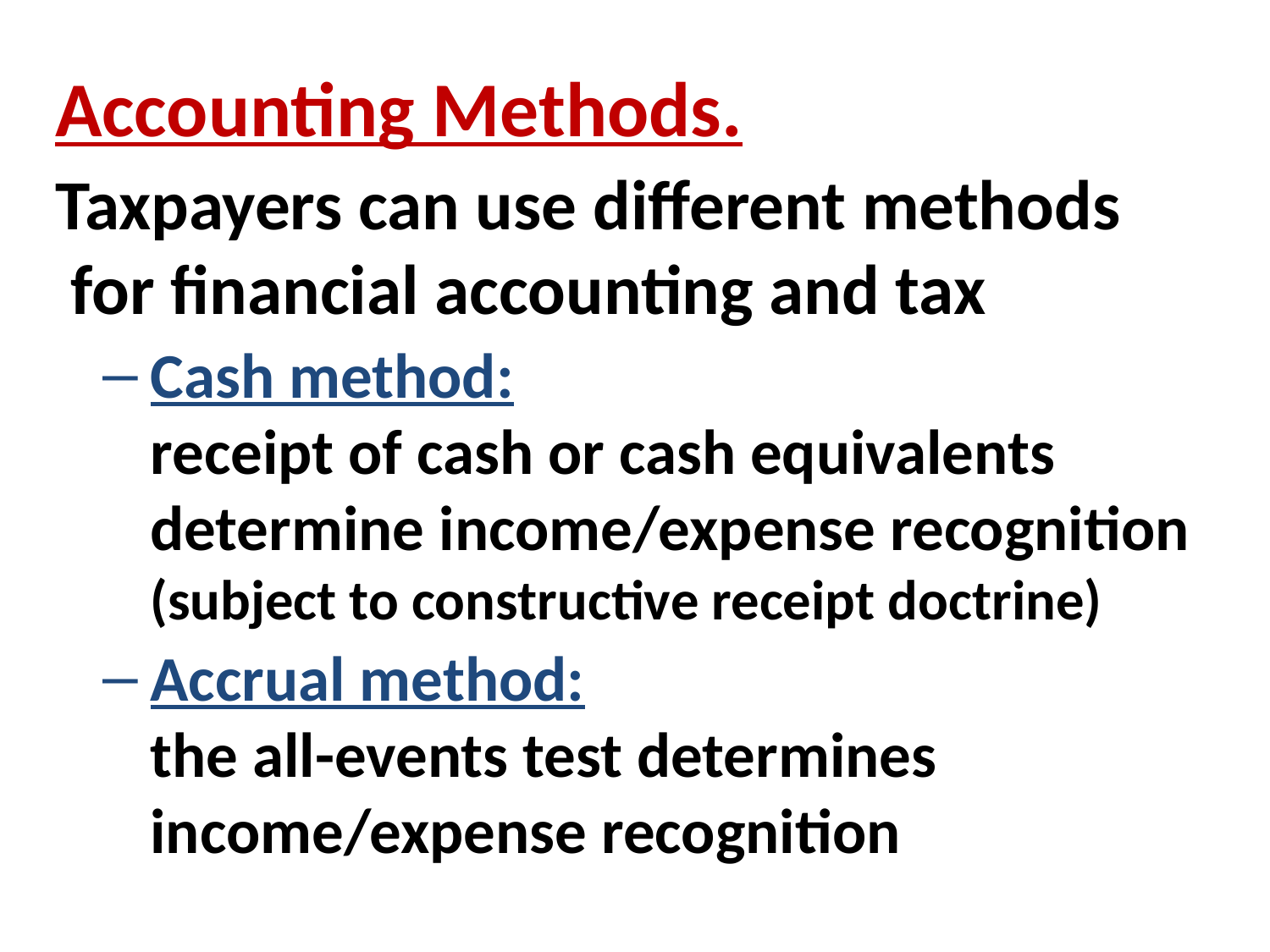

Accounting Methods.
Taxpayers can use different methods for financial accounting and tax
Cash method:
receipt of cash or cash equivalents determine income/expense recognition (subject to constructive receipt doctrine)
Accrual method:
the all-events test determines income/expense recognition